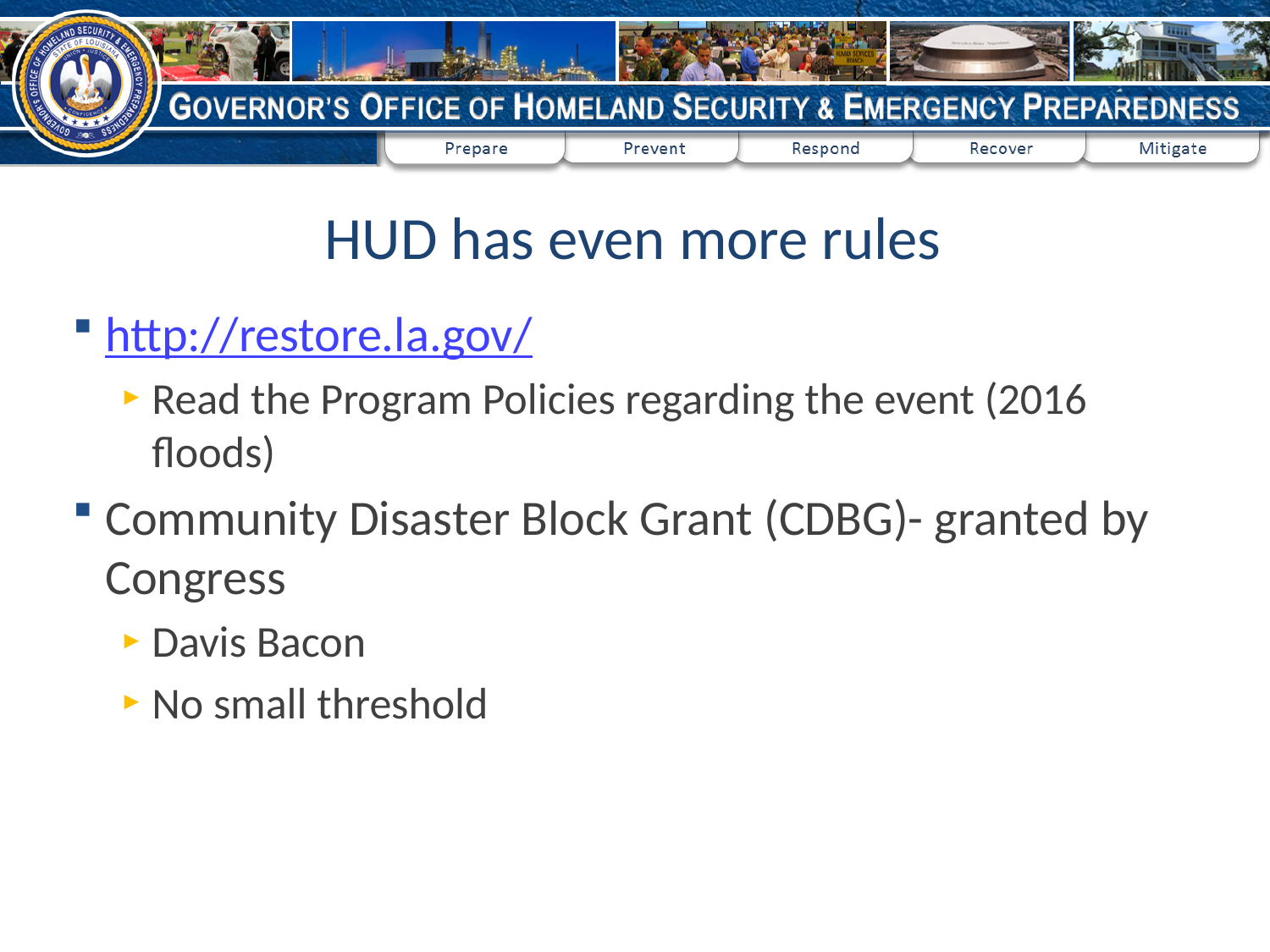

# HUD has even more rules
http://restore.la.gov/
Read the Program Policies regarding the event (2016 floods)
Community Disaster Block Grant (CDBG)- granted by Congress
Davis Bacon
No small threshold